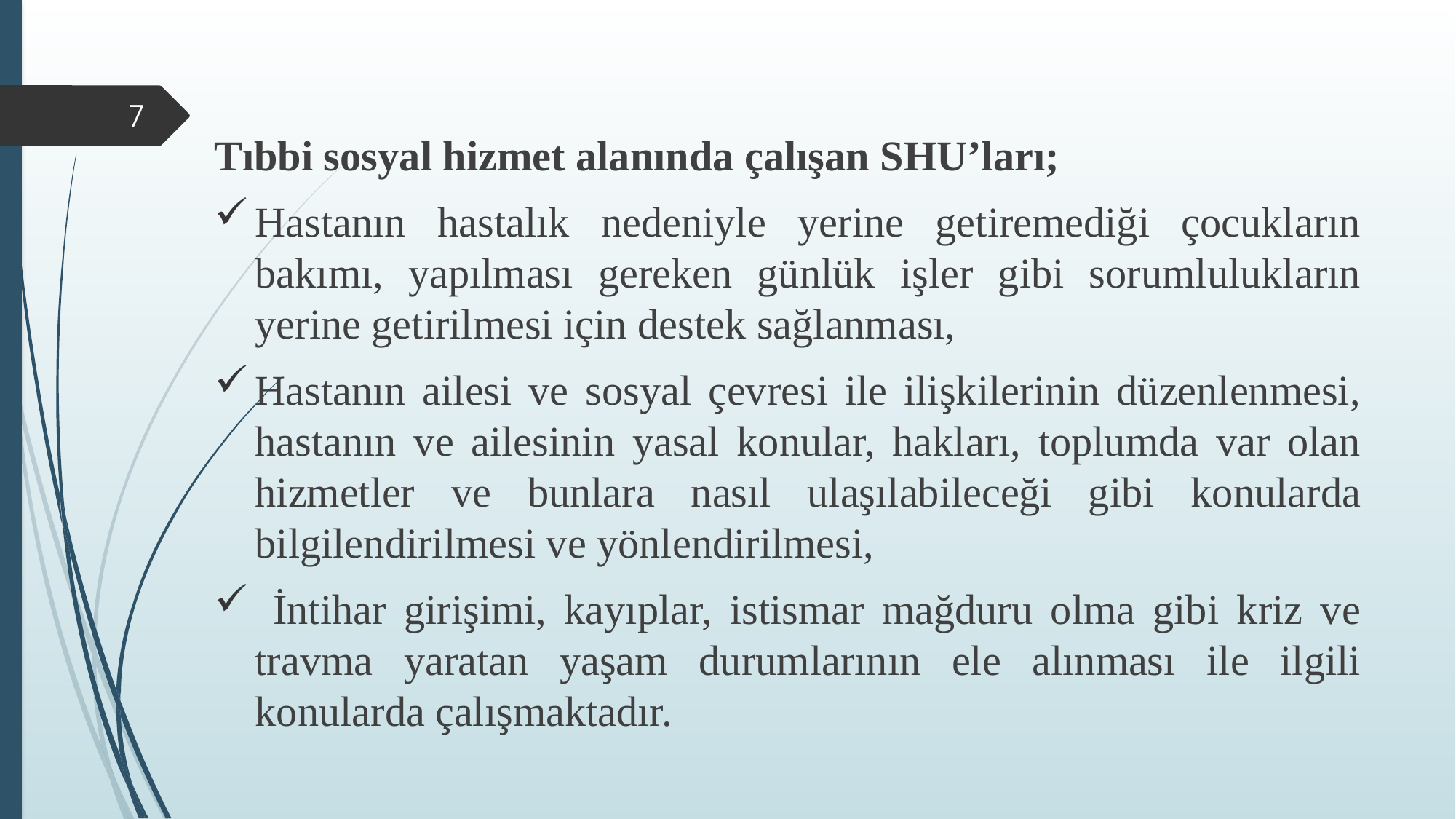

Tıbbi sosyal hizmet alanında çalışan SHU’ları;
Hastanın hastalık nedeniyle yerine getiremediği çocukların bakımı, yapılması gereken günlük işler gibi sorumlulukların yerine getirilmesi için destek sağlanması,
Hastanın ailesi ve sosyal çevresi ile ilişkilerinin düzenlenmesi, hastanın ve ailesinin yasal konular, hakları, toplumda var olan hizmetler ve bunlara nasıl ulaşılabileceği gibi konularda bilgilendirilmesi ve yönlendirilmesi,
 İntihar girişimi, kayıplar, istismar mağduru olma gibi kriz ve travma yaratan yaşam durumlarının ele alınması ile ilgili konularda çalışmaktadır.
7